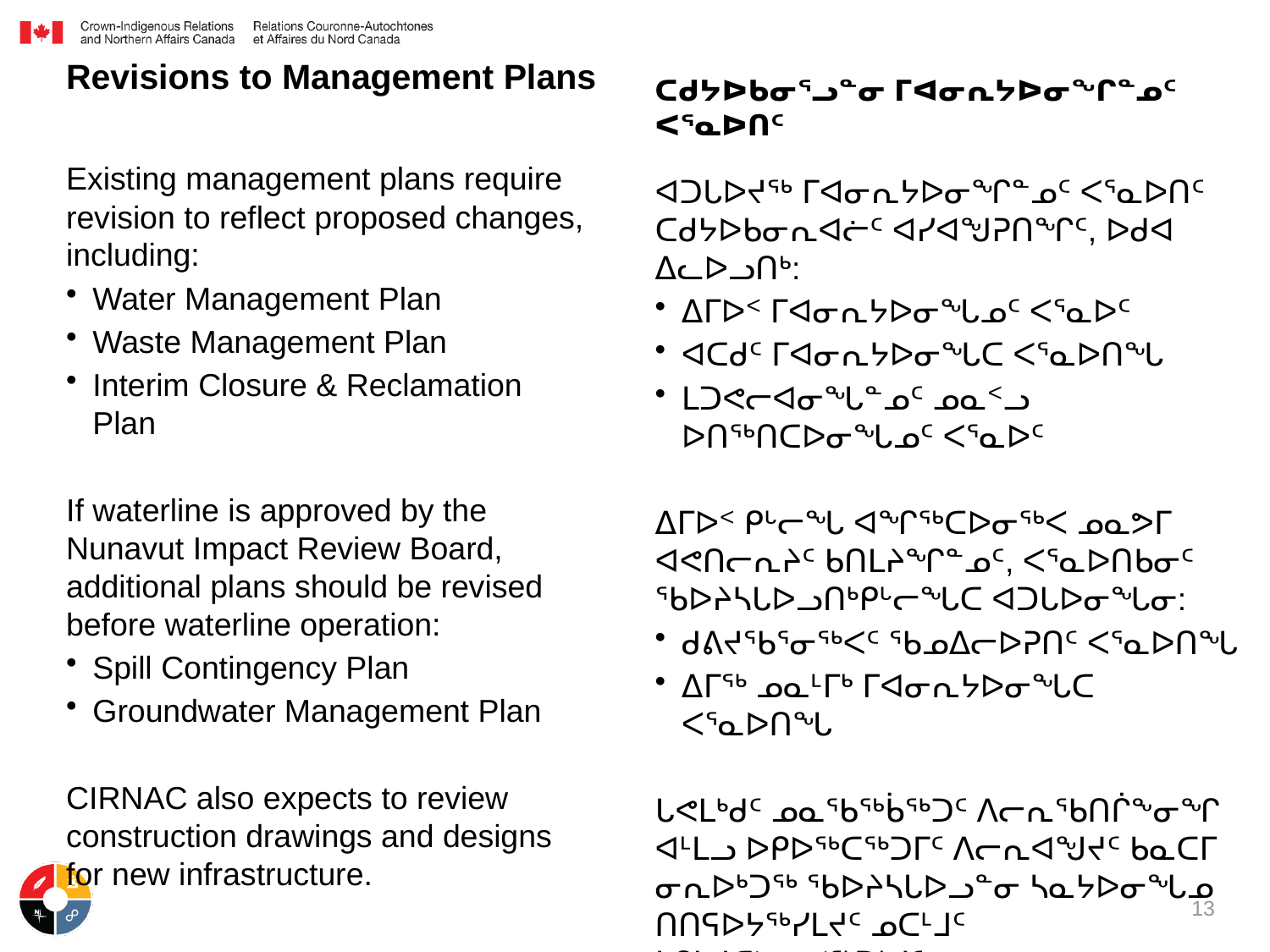

Revisions to Management Plans

ᑕᑯᔭᐅᑲᓂᕐᓗᓐᓂ ᒥᐊᓂᕆᔭᐅᓂᖏᓐᓄᑦ ᐸᕐᓇᐅᑎᑦ

Existing management plans require revision to reflect proposed changes, including:
Water Management Plan
Waste Management Plan
Interim Closure & Reclamation Plan

If waterline is approved by the Nunavut Impact Review Board, additional plans should be revised before waterline operation:
Spill Contingency Plan
Groundwater Management Plan

CIRNAC also expects to review construction drawings and designs for new infrastructure.

ᐊᑐᒐᐅᔪᖅ ᒥᐊᓂᕆᔭᐅᓂᖏᓐᓄᑦ ᐸᕐᓇᐅᑎᑦ ᑕᑯᔭᐅᑲᓂᕆᐊᓖᑦ ᐊᓯᐊᖑᕈᑎᖏᑦ, ᐅᑯᐊ ᐃᓚᐅᓗᑎᒃ:
ᐃᒥᐅᑉ ᒥᐊᓂᕆᔭᐅᓂᖓᓄᑦ ᐸᕐᓇᐅᑦ
ᐊᑕᑯᑦ ᒥᐊᓂᕆᔭᐅᓂᖓᑕ ᐸᕐᓇᐅᑎᖓ
ᒪᑐᕙᓕᐊᓂᖓᓐᓄᑦ ᓄᓇᑉᓗ ᐅᑎᖅᑎᑕᐅᓂᖓᓄᑦ ᐸᕐᓇᐅᑦ

ᐃᒥᐅᑉ ᑭᒡᓕᖓ ᐊᖏᖅᑕᐅᓂᖅᐸ ᓄᓇᕗᒥ ᐊᕙᑎᓕᕆᔨᑦ ᑲᑎᒪᔨᖏᓐᓄᑦ, ᐸᕐᓇᐅᑎᑲᓂᑦ ᖃᐅᔨᓴᒐᐅᓗᑎᒃᑭᒡᓕᖓᑕ ᐊᑐᒐᐅᓂᖓᓂ:
ᑯᕕᔪᖃᕐᓂᖅᐸᑦ ᖃᓄᐃᓕᐅᕈᑎᑦ ᐸᕐᓇᐅᑎᖓ
ᐃᒥᖅ ᓄᓇᒻᒥᒃ ᒥᐊᓂᕆᔭᐅᓂᖓᑕ ᐸᕐᓇᐅᑎᖓ

ᒐᕙᒪᒃᑯᑦ ᓄᓇᖃᖅᑳᖅᑐᑦ ᐱᓕᕆᖃᑎᒌᖕᓂᖏ ᐊᒻᒪᓗ ᐅᑭᐅᖅᑕᖅᑐᒥᑦ ᐱᓕᕆᐊᖑᔪᑦ ᑲᓇᑕᒥ ᓂᕆᐅᒃᑐᖅ ᖃᐅᔨᓴᒐᐅᓗᓐᓂ ᓴᓇᔭᐅᓂᖓᓄ ᑎᑎᕋᐅᔭᖅᓯᒪᔪᑦ ᓄᑕᒻᒧᑦ ᒪᑭᒪᔪᑕᐅᓂᐊᖅᑐᒻᒧᑦ.

13